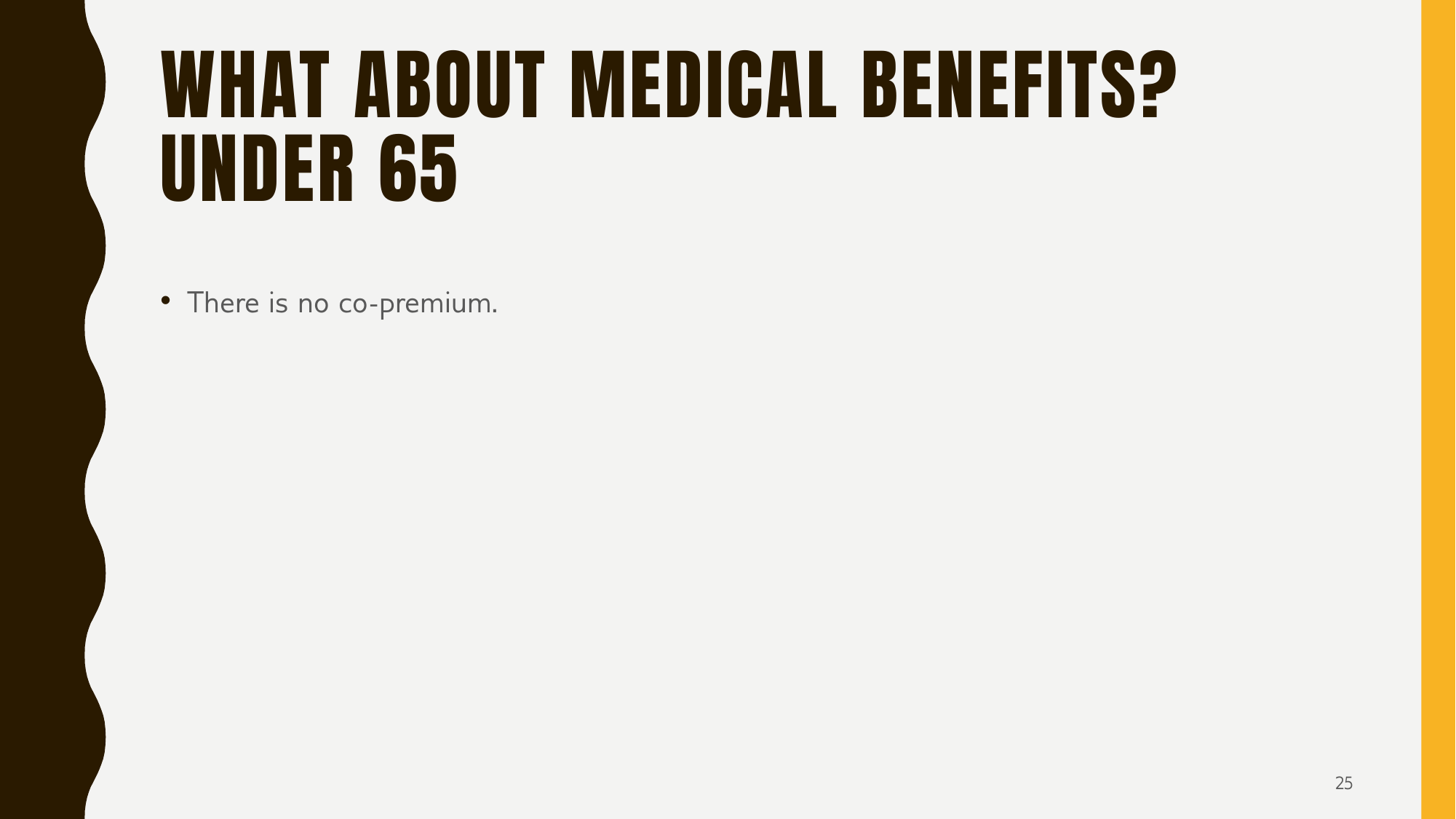

# What about medical Benefits? Under 65
There is no co-premium.
25